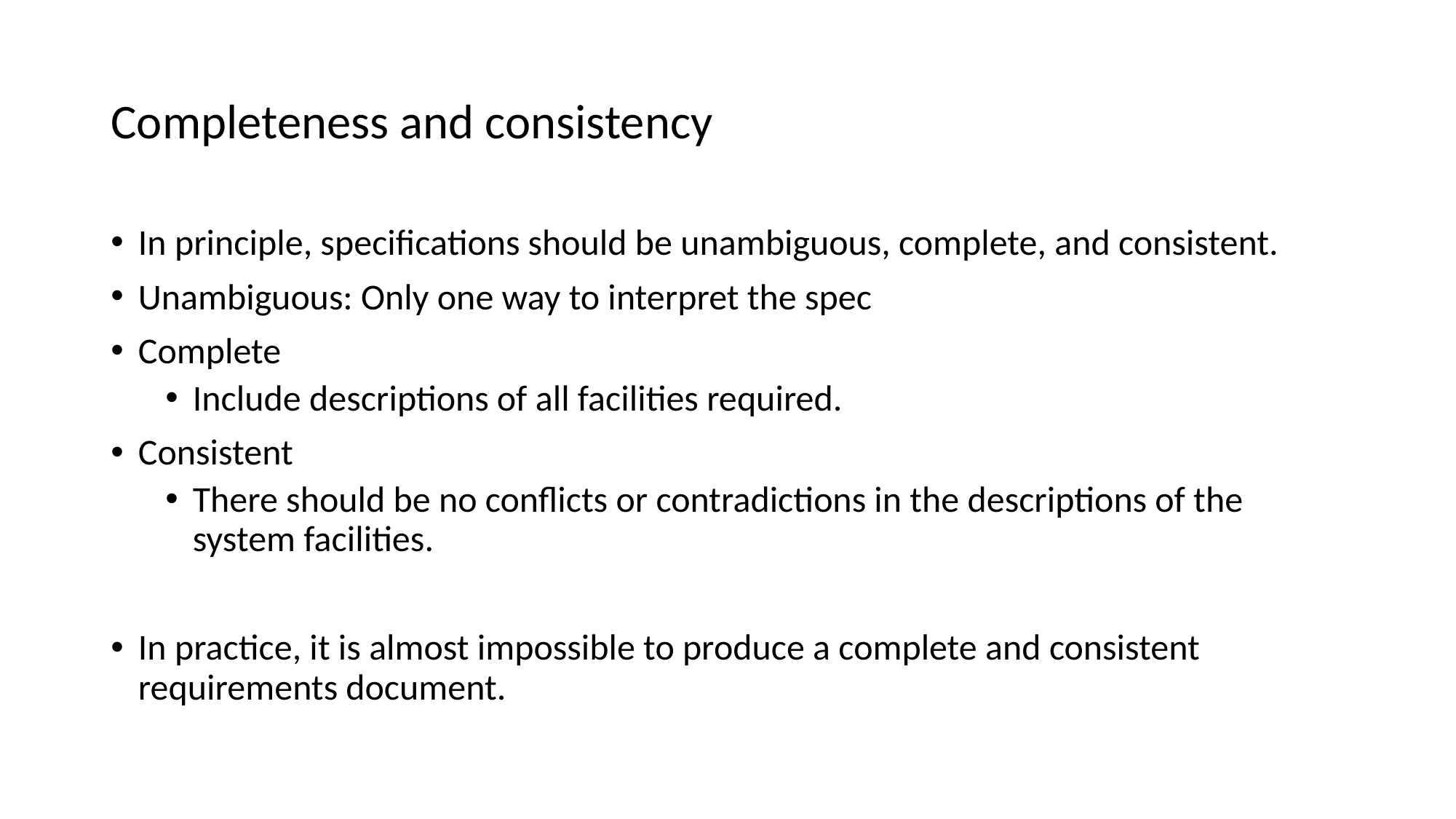

# Completeness and consistency
In principle, specifications should be unambiguous, complete, and consistent.
Unambiguous: Only one way to interpret the spec
Complete
Include descriptions of all facilities required.
Consistent
There should be no conflicts or contradictions in the descriptions of the system facilities.

In practice, it is almost impossible to produce a complete and consistent requirements document.